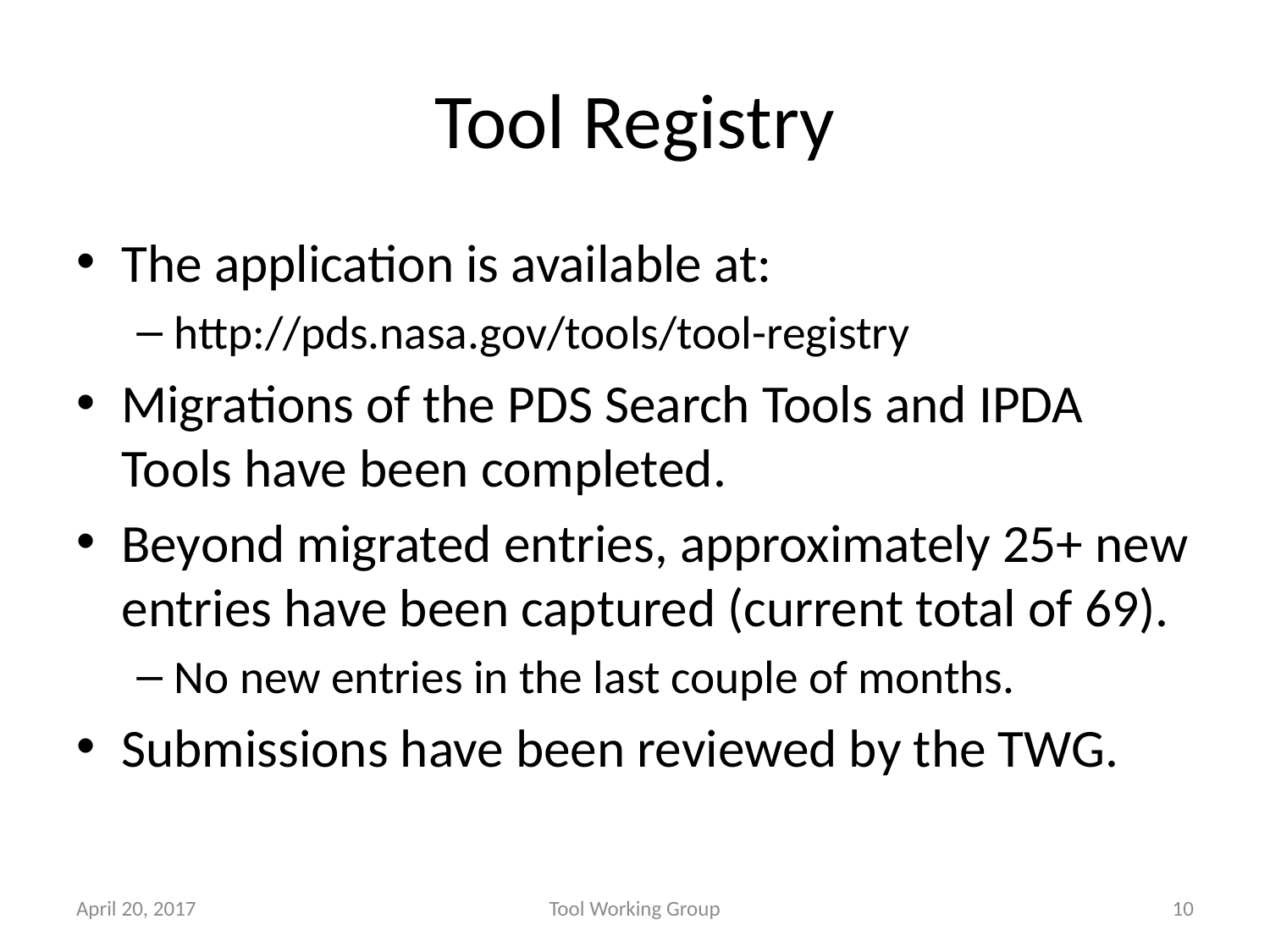

# Tool Registry
The application is available at:
http://pds.nasa.gov/tools/tool-registry
Migrations of the PDS Search Tools and IPDA Tools have been completed.
Beyond migrated entries, approximately 25+ new entries have been captured (current total of 69).
No new entries in the last couple of months.
Submissions have been reviewed by the TWG.
April 20, 2017
Tool Working Group
10